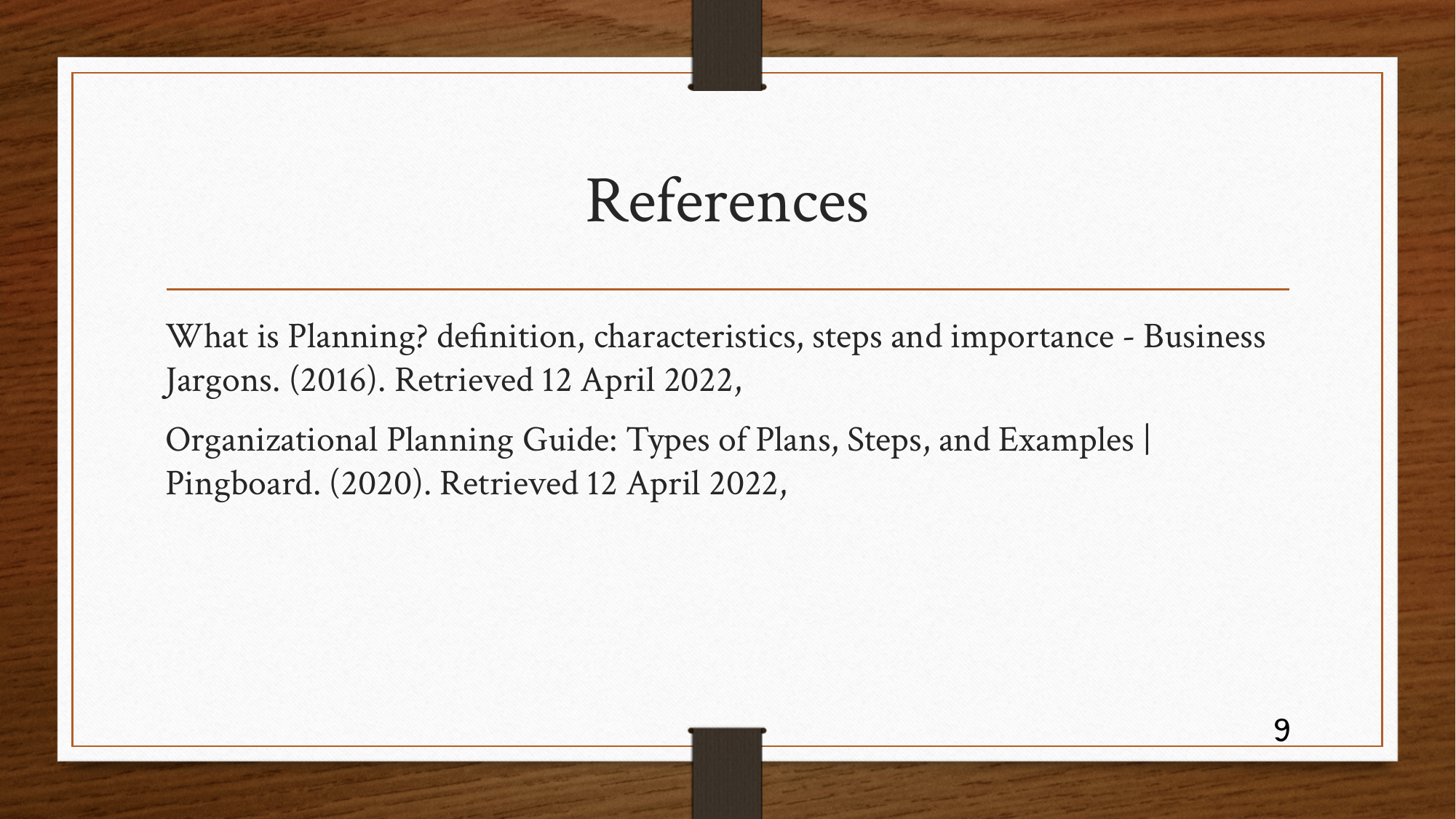

# References
What is Planning? definition, characteristics, steps and importance - Business Jargons. (2016). Retrieved 12 April 2022,
Organizational Planning Guide: Types of Plans, Steps, and Examples | Pingboard. (2020). Retrieved 12 April 2022,
9